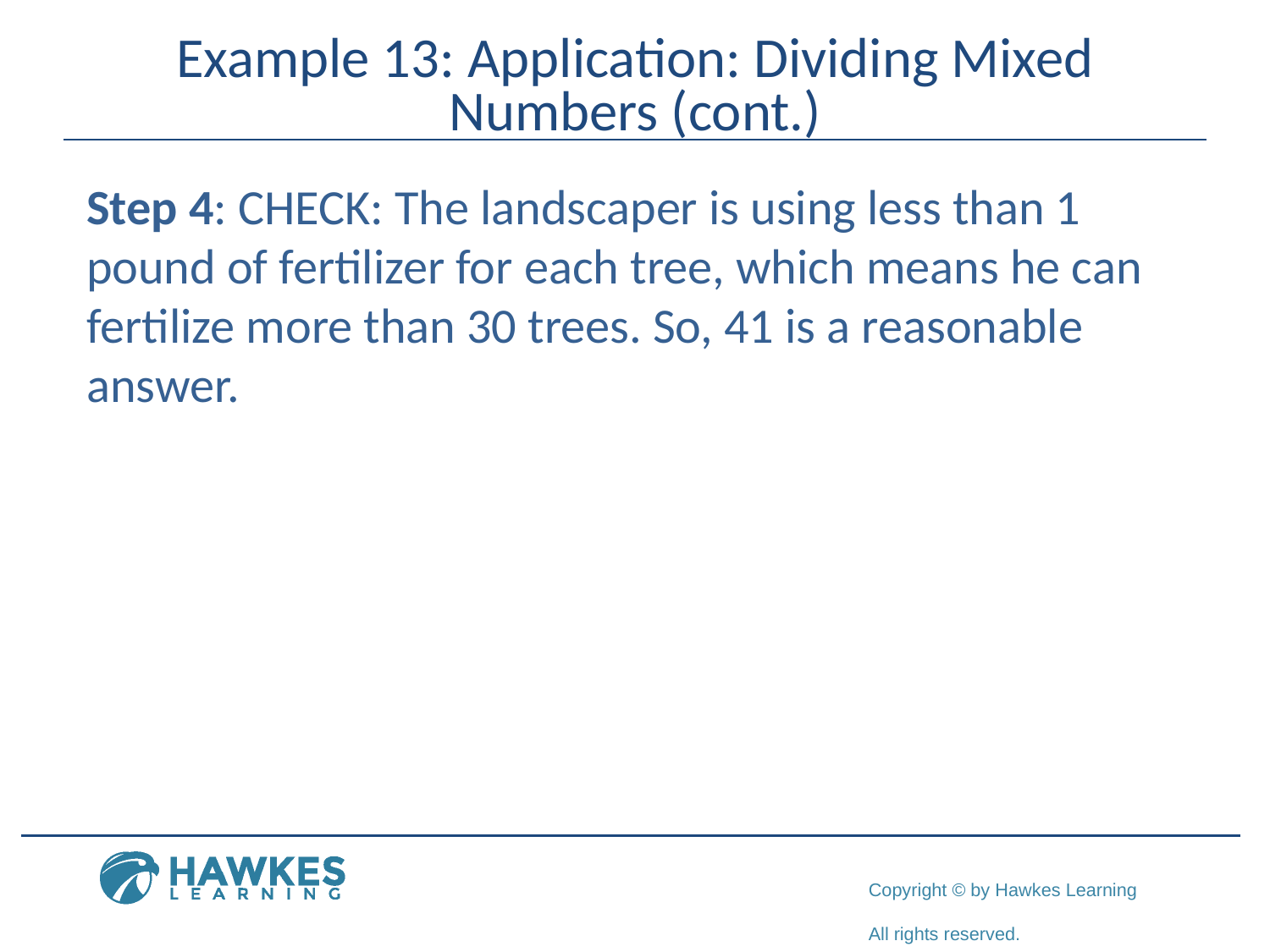

# Example 13: Application: Dividing Mixed Numbers (cont.)
Step 4: CHECK: The landscaper is using less than 1 pound of fertilizer for each tree, which means he can fertilize more than 30 trees. So, 41 is a reasonable answer.